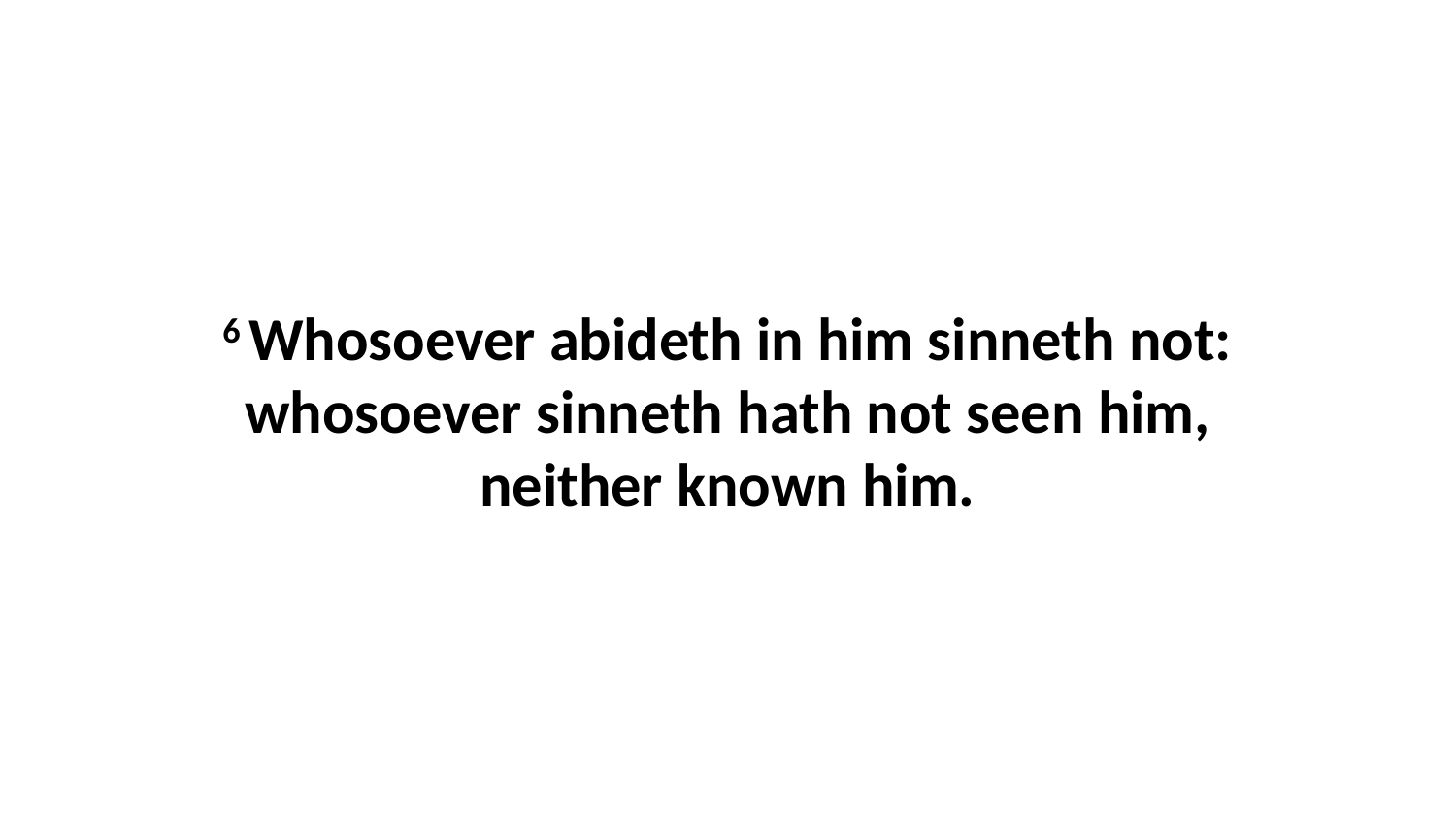

6 Whosoever abideth in him sinneth not: whosoever sinneth hath not seen him, neither known him.